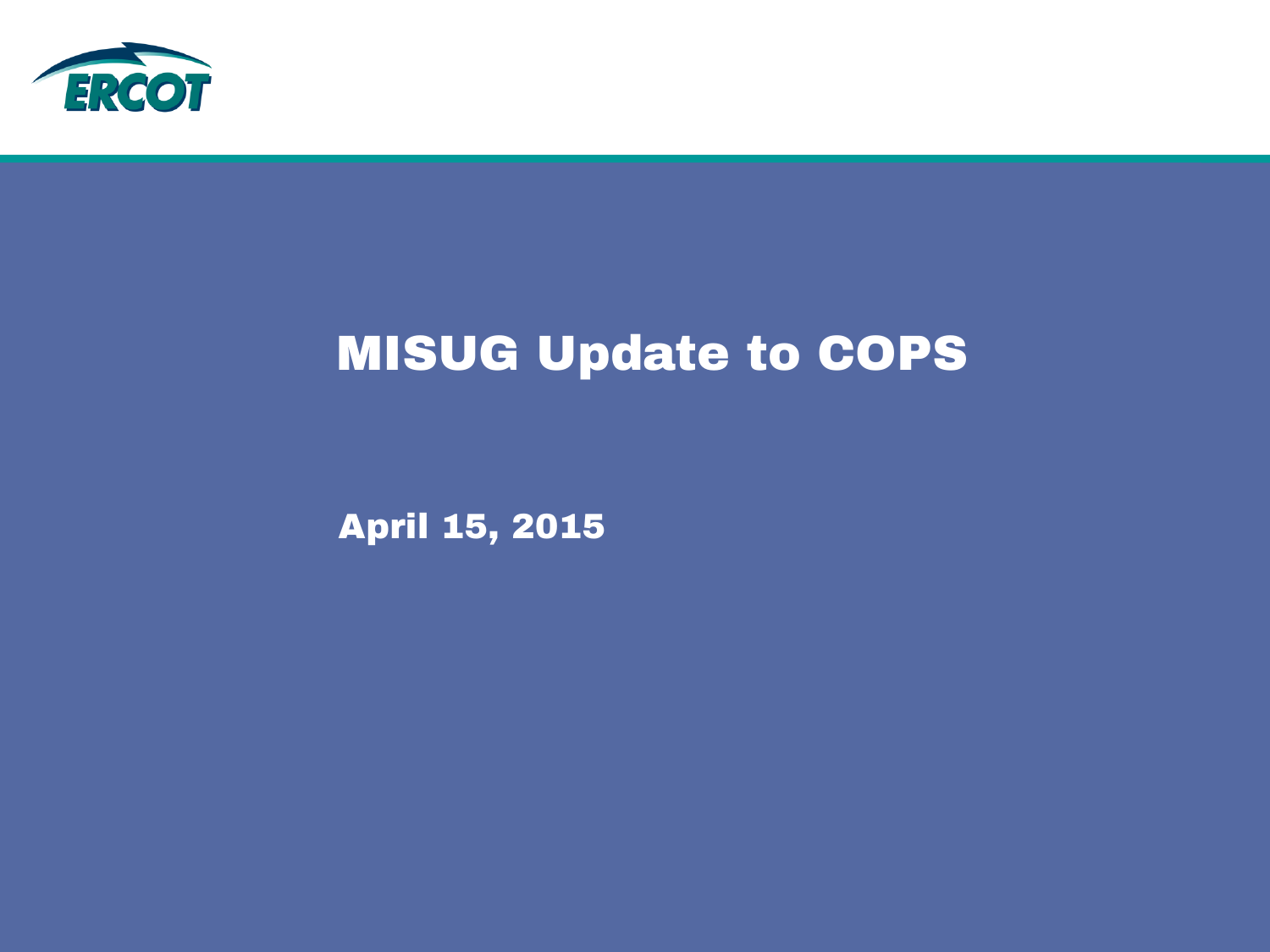

# MISUG Update to COPS
April 15, 2015